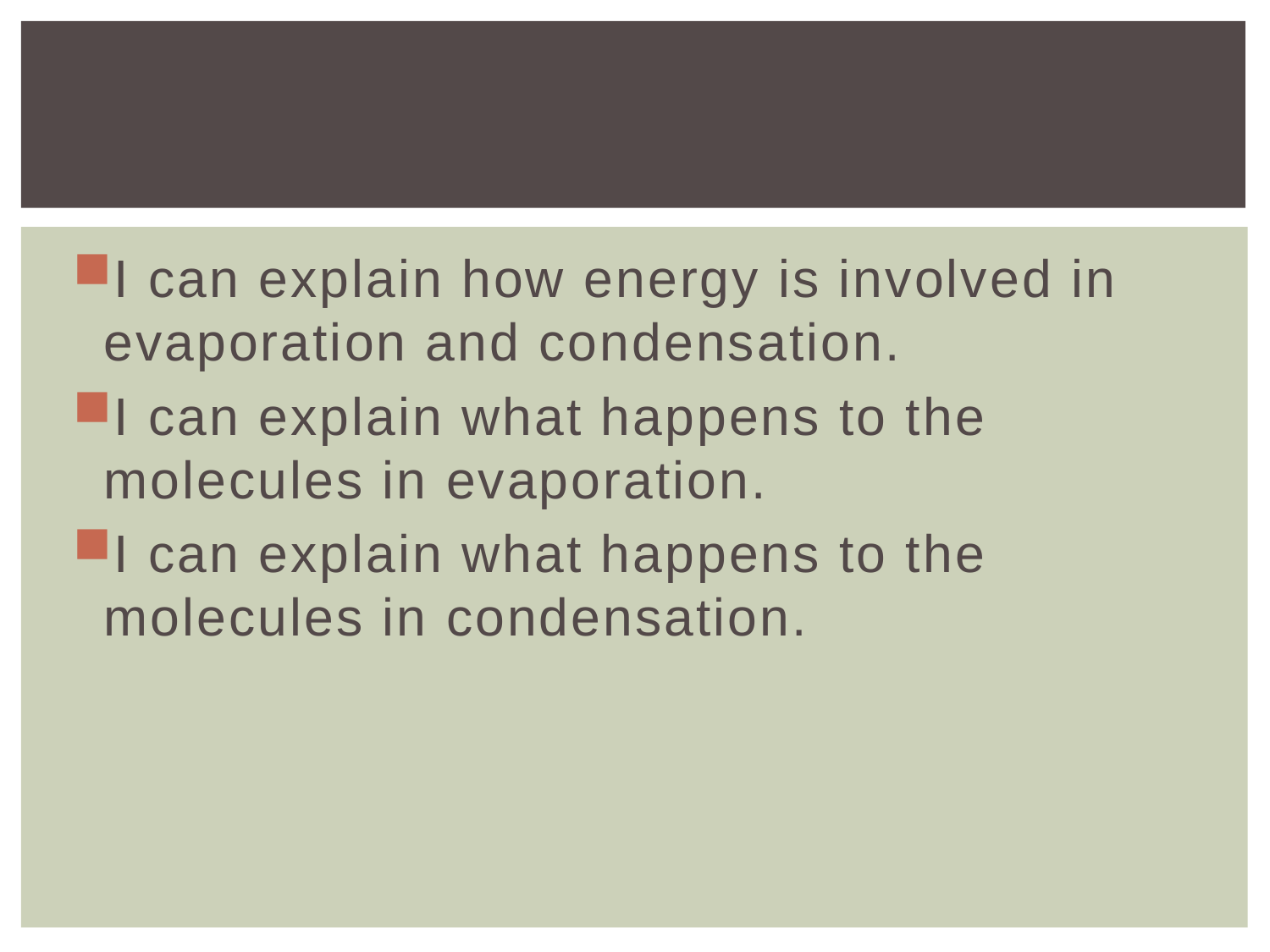

#
I can explain how energy is involved in evaporation and condensation.
I can explain what happens to the molecules in evaporation.
I can explain what happens to the molecules in condensation.